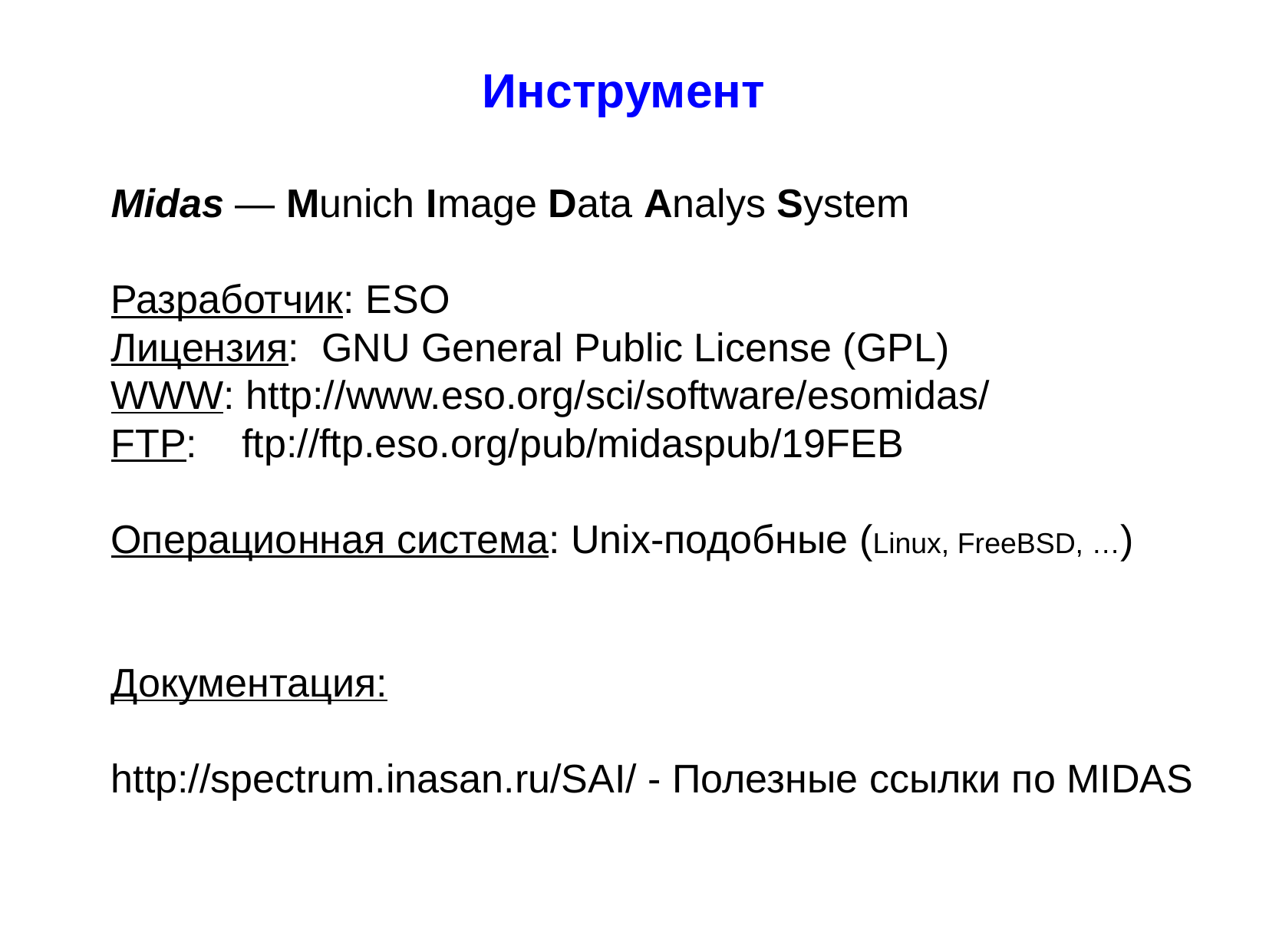

Инструмент
Midas — Munich Image Data Analys System

Разработчик: ESO
Лицензия:  GNU General Public License (GPL)
WWW: http://www.eso.org/sci/software/esomidas/
FTP:    ftp://ftp.eso.org/pub/midaspub/19FEB

Операционная система: Unix-подобные (Linux, FreeBSD, …)

Документация:

http://spectrum.inasan.ru/SAI/ - Полезные ссылки по MIDAS